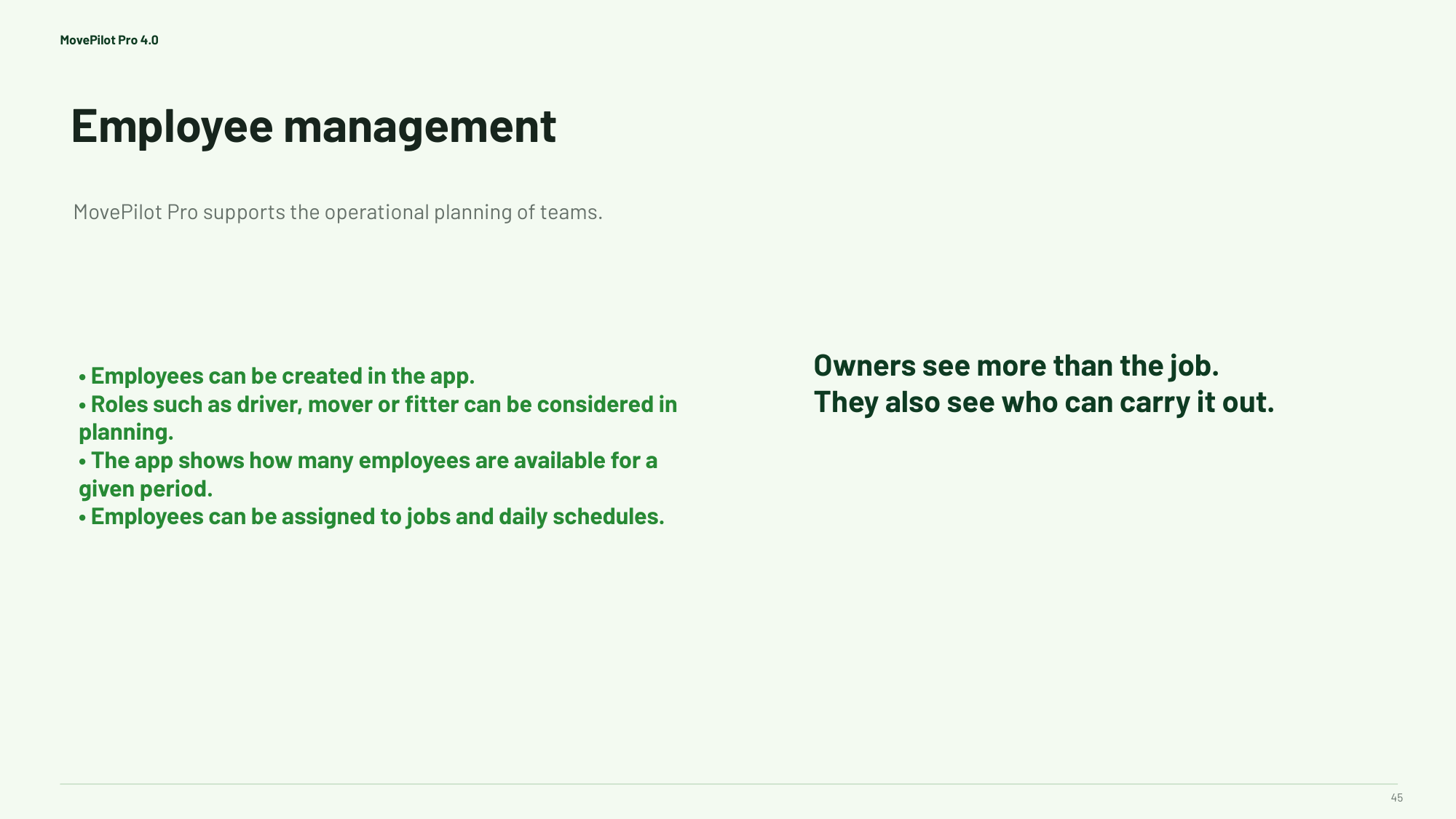

MovePilot Pro 4.0
Employee management
Owners see more than the job.
They also see who can carry it out.
MovePilot Pro supports the operational planning of teams.
• Employees can be created in the app.
• Roles such as driver, mover or fitter can be considered in planning.
• The app shows how many employees are available for a given period.
• Employees can be assigned to jobs and daily schedules.

45